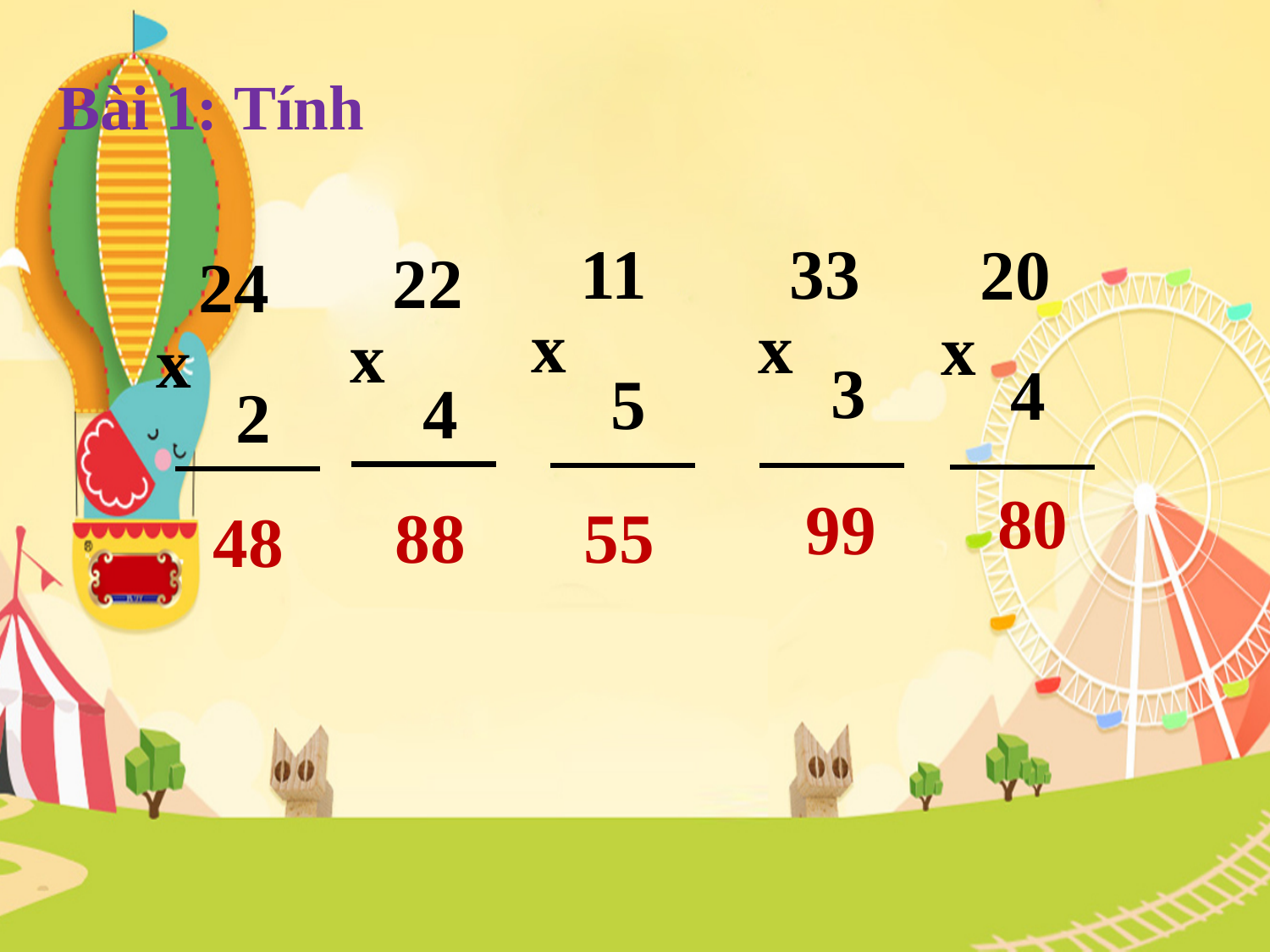

Bài 1: Tính
11
x
  5
33
x
  3
20
x
  4
22
x
  4
24
x
  2
80
99
88
55
48